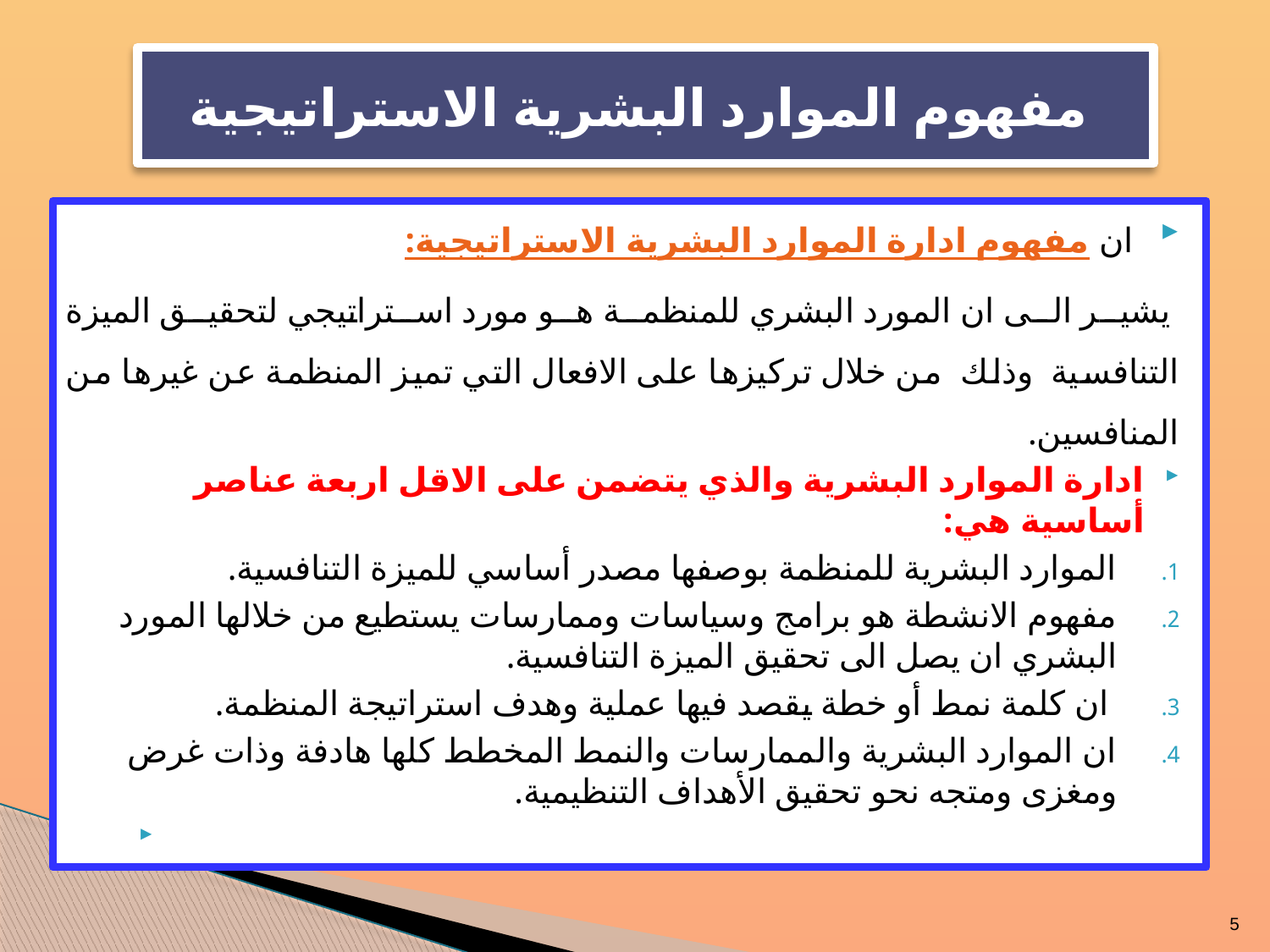

مفهوم الموارد البشرية الاستراتيجية
 ان مفهوم ادارة الموارد البشرية الاستراتيجية:
 يشير الى ان المورد البشري للمنظمة هو مورد استراتيجي لتحقيق الميزة التنافسية  وذلك  من خلال تركيزها على الافعال التي تميز المنظمة عن غيرها من المنافسين.
ادارة الموارد البشرية والذي يتضمن على الاقل اربعة عناصر أساسية هي:
الموارد البشرية للمنظمة بوصفها مصدر أساسي للميزة التنافسية.
مفهوم الانشطة هو برامج وسياسات وممارسات يستطيع من خلالها المورد البشري ان يصل الى تحقيق الميزة التنافسية.
 ان كلمة نمط أو خطة يقصد فيها عملية وهدف استراتيجة المنظمة.
ان الموارد البشرية والممارسات والنمط المخطط كلها هادفة وذات غرض ومغزى ومتجه نحو تحقيق الأهداف التنظيمية.

5